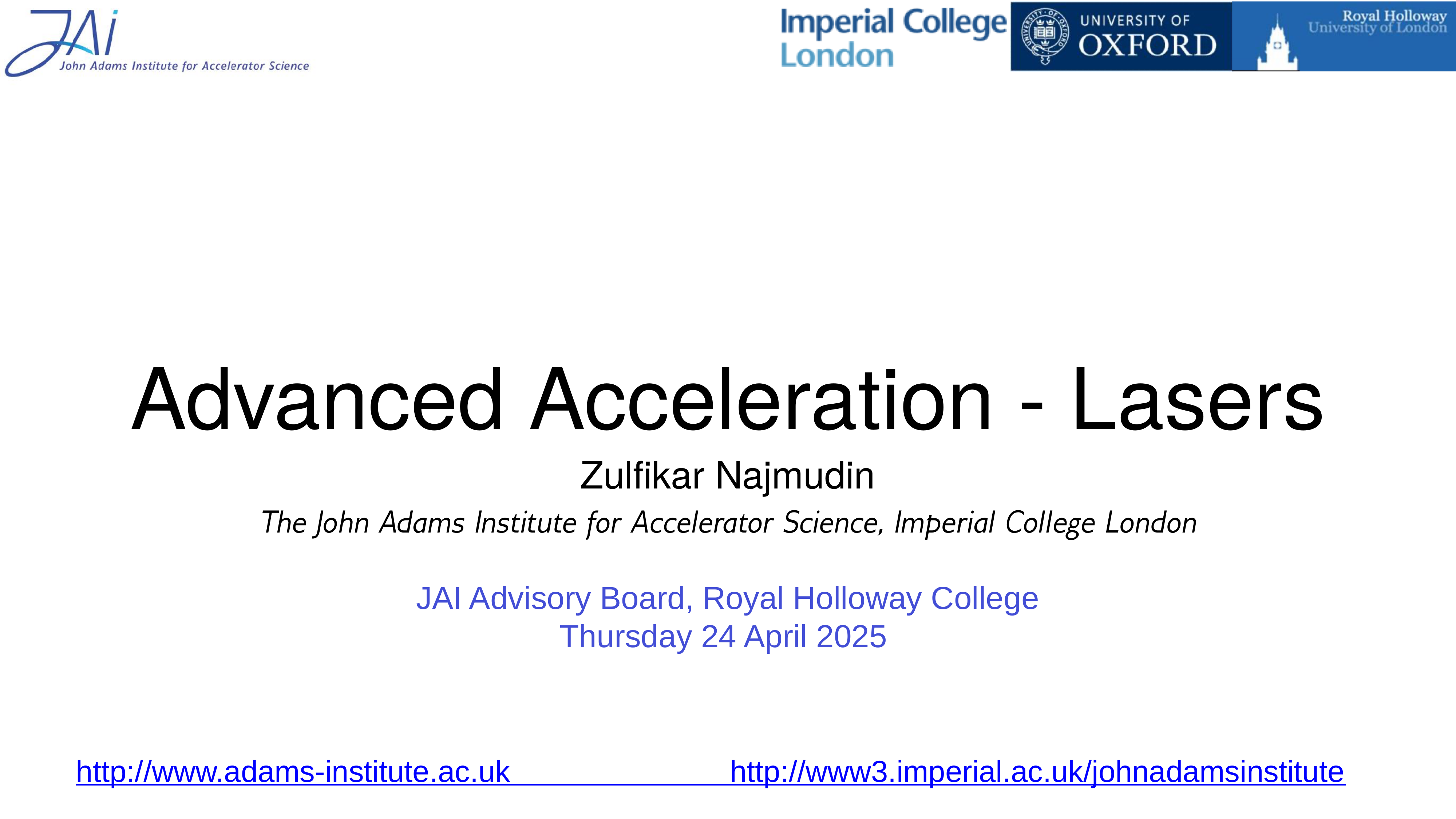

# Advanced Acceleration - Lasers
Zulfikar Najmudin
The John Adams Institute for Accelerator Science, Imperial College London

JAI Advisory Board, Royal Holloway College
Thursday 24 April 2025
http://www.adams-institute.ac.uk                          http://www3.imperial.ac.uk/johnadamsinstitute